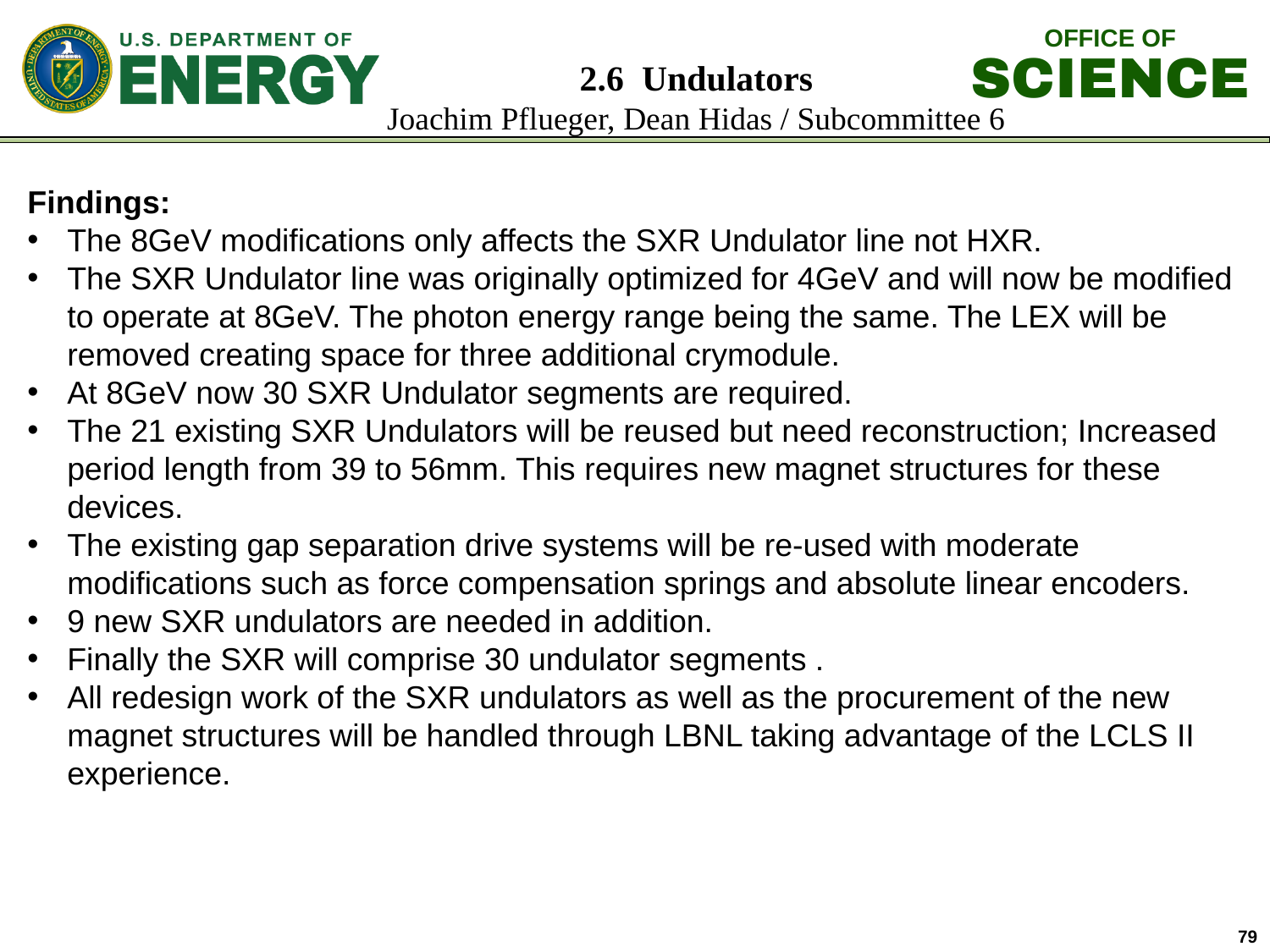

# 2.6  Undulators Joachim Pflueger, Dean Hidas / Subcommittee 6
Findings:
The 8GeV modifications only affects the SXR Undulator line not HXR.
The SXR Undulator line was originally optimized for 4GeV and will now be modified to operate at 8GeV. The photon energy range being the same. The LEX will be removed creating space for three additional crymodule.
At 8GeV now 30 SXR Undulator segments are required.
The 21 existing SXR Undulators will be reused but need reconstruction; Increased period length from 39 to 56mm. This requires new magnet structures for these devices.
The existing gap separation drive systems will be re-used with moderate modifications such as force compensation springs and absolute linear encoders.
9 new SXR undulators are needed in addition.
Finally the SXR will comprise 30 undulator segments .
All redesign work of the SXR undulators as well as the procurement of the new magnet structures will be handled through LBNL taking advantage of the LCLS II experience.
79